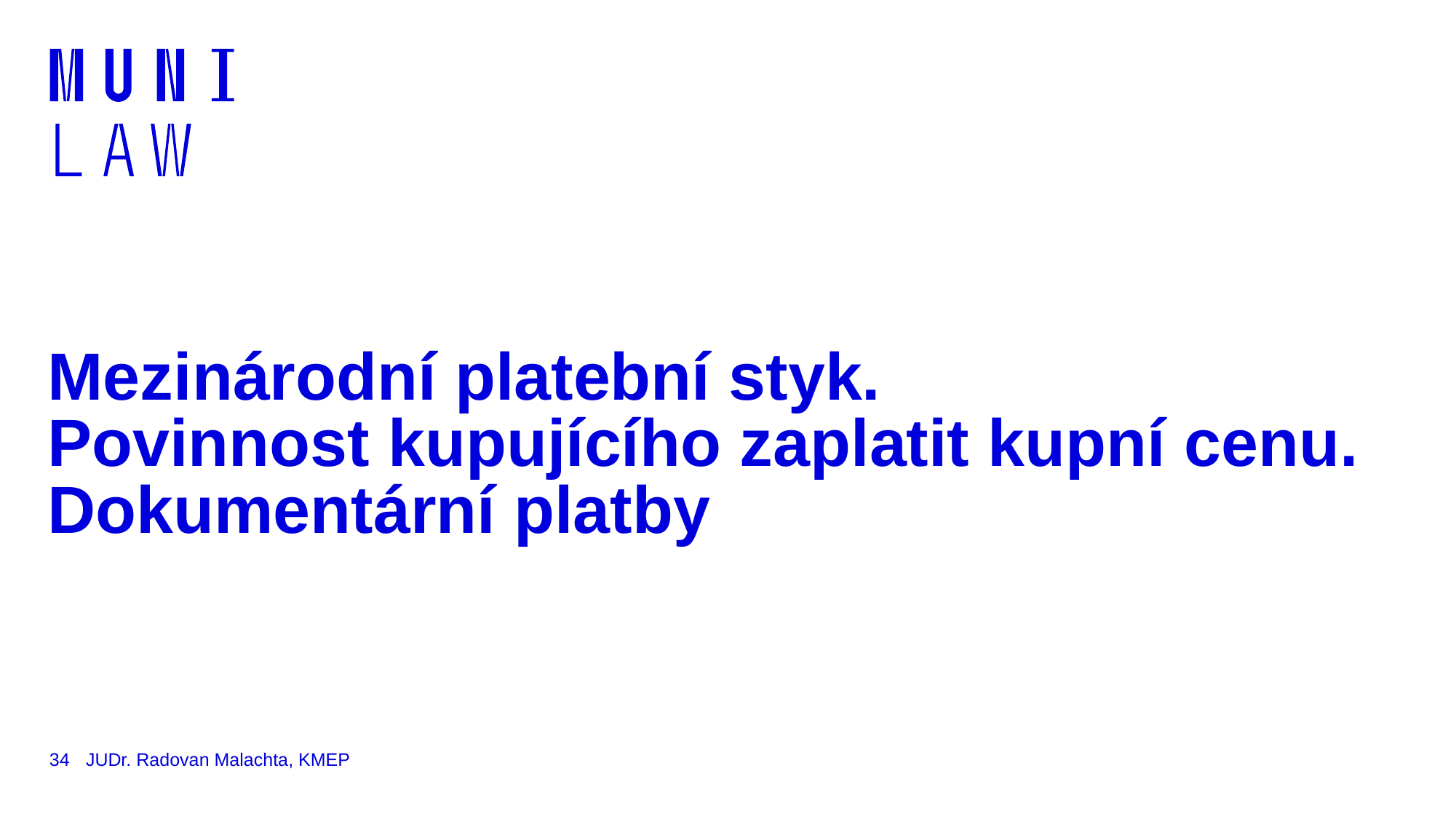

# Mezinárodní platební styk. Povinnost kupujícího zaplatit kupní cenu. Dokumentární platby
34
JUDr. Radovan Malachta, KMEP